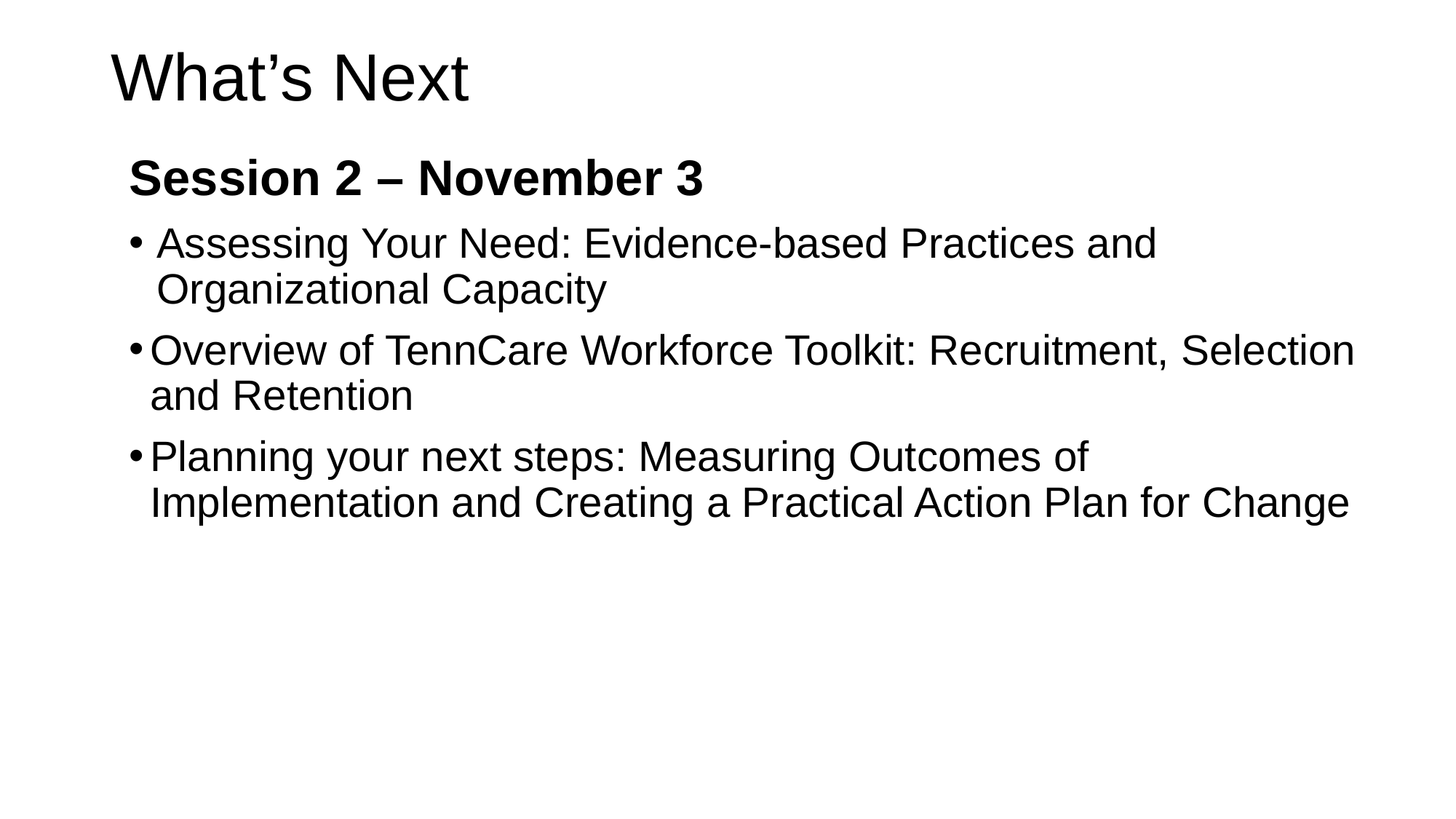

# What’s Next
Session 2 – November 3
Assessing Your Need: Evidence-based Practices and Organizational Capacity
Overview of TennCare Workforce Toolkit: Recruitment, Selection and Retention
Planning your next steps: Measuring Outcomes of Implementation and Creating a Practical Action Plan for Change